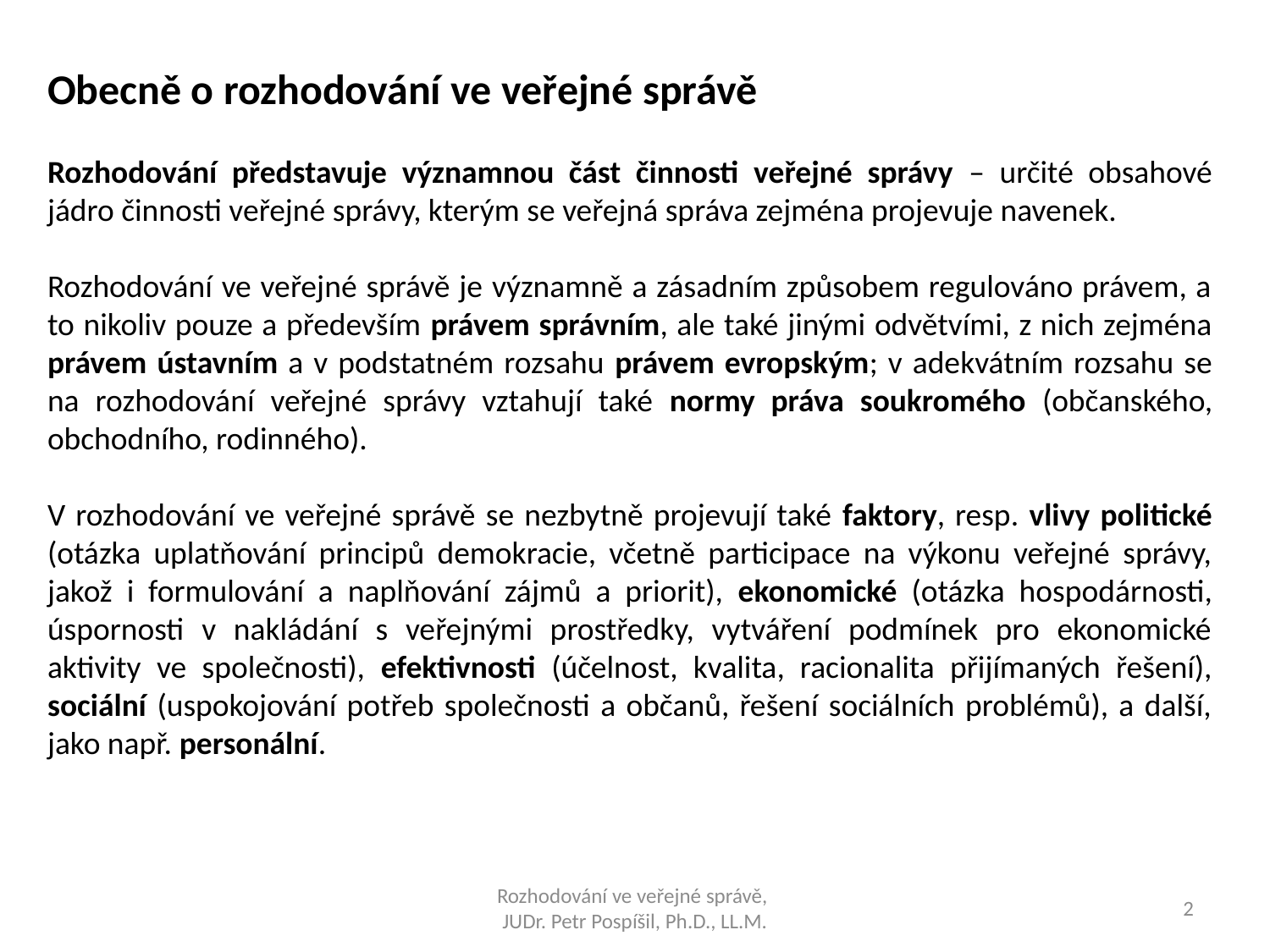

Obecně o rozhodování ve veřejné správě

Rozhodování představuje významnou část činnosti veřejné správy – určité obsahové jádro činnosti veřejné správy, kterým se veřejná správa zejména projevuje navenek.

Rozhodování ve veřejné správě je významně a zásadním způsobem regulováno právem, a to nikoliv pouze a především právem správním, ale také jinými odvětvími, z nich zejména právem ústavním a v podstatném rozsahu právem evropským; v adekvátním rozsahu se na rozhodování veřejné správy vztahují také normy práva soukromého (občanského, obchodního, rodinného).

V rozhodování ve veřejné správě se nezbytně projevují také faktory, resp. vlivy politické (otázka uplatňování principů demokracie, včetně participace na výkonu veřejné správy, jakož i formulování a naplňování zájmů a priorit), ekonomické (otázka hospodárnosti, úspornosti v nakládání s veřejnými prostředky, vytváření podmínek pro ekonomické aktivity ve společnosti), efektivnosti (účelnost, kvalita, racionalita přijímaných řešení), sociální (uspokojování potřeb společnosti a občanů, řešení sociálních problémů), a další, jako např. personální.

Rozhodování ve veřejné správě,
JUDr. Petr Pospíšil, Ph.D., LL.M.
2